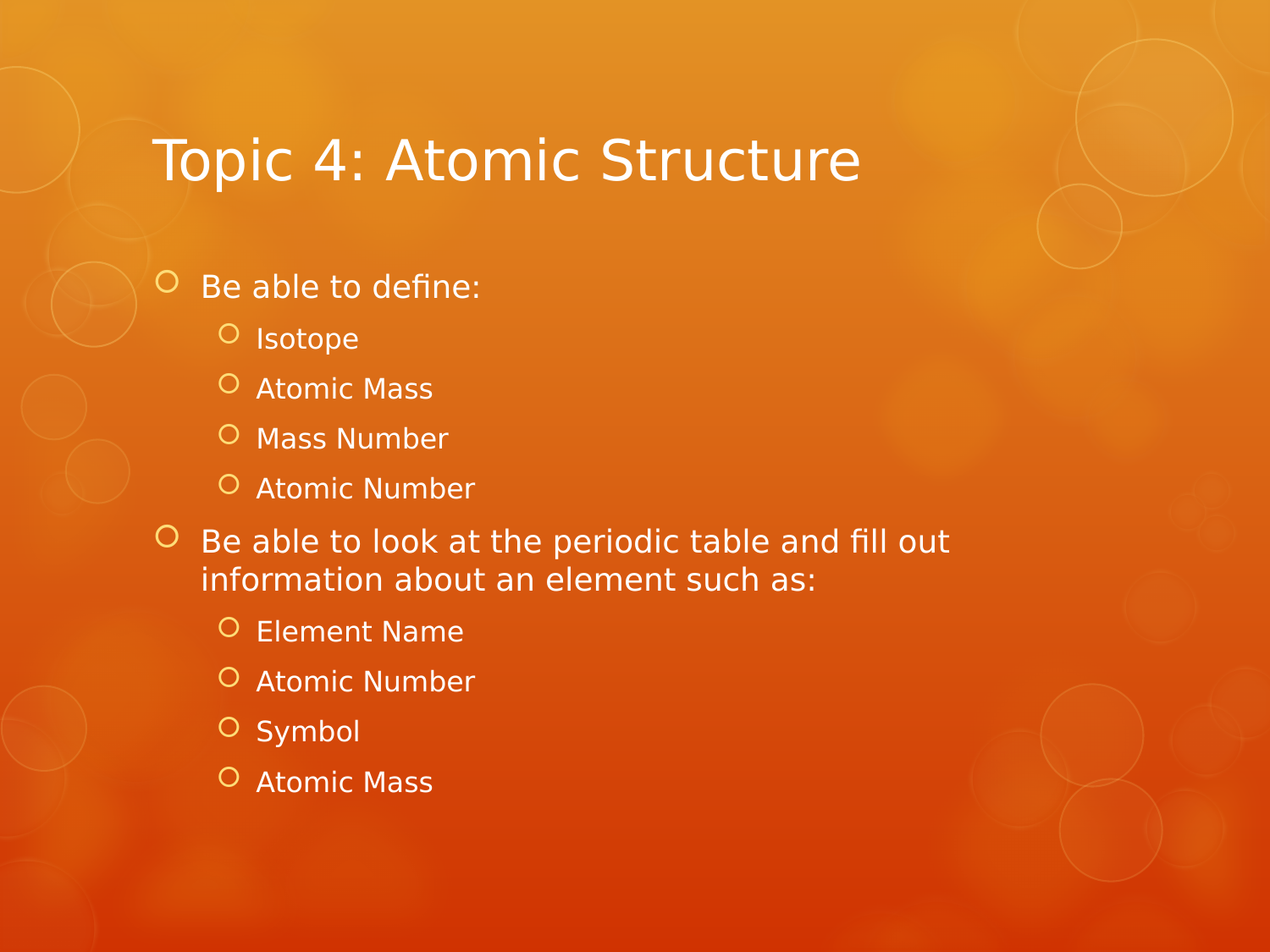

# Topic 4: Atomic Structure
Be able to define:
Isotope
Atomic Mass
Mass Number
Atomic Number
Be able to look at the periodic table and fill out information about an element such as:
Element Name
Atomic Number
Symbol
Atomic Mass